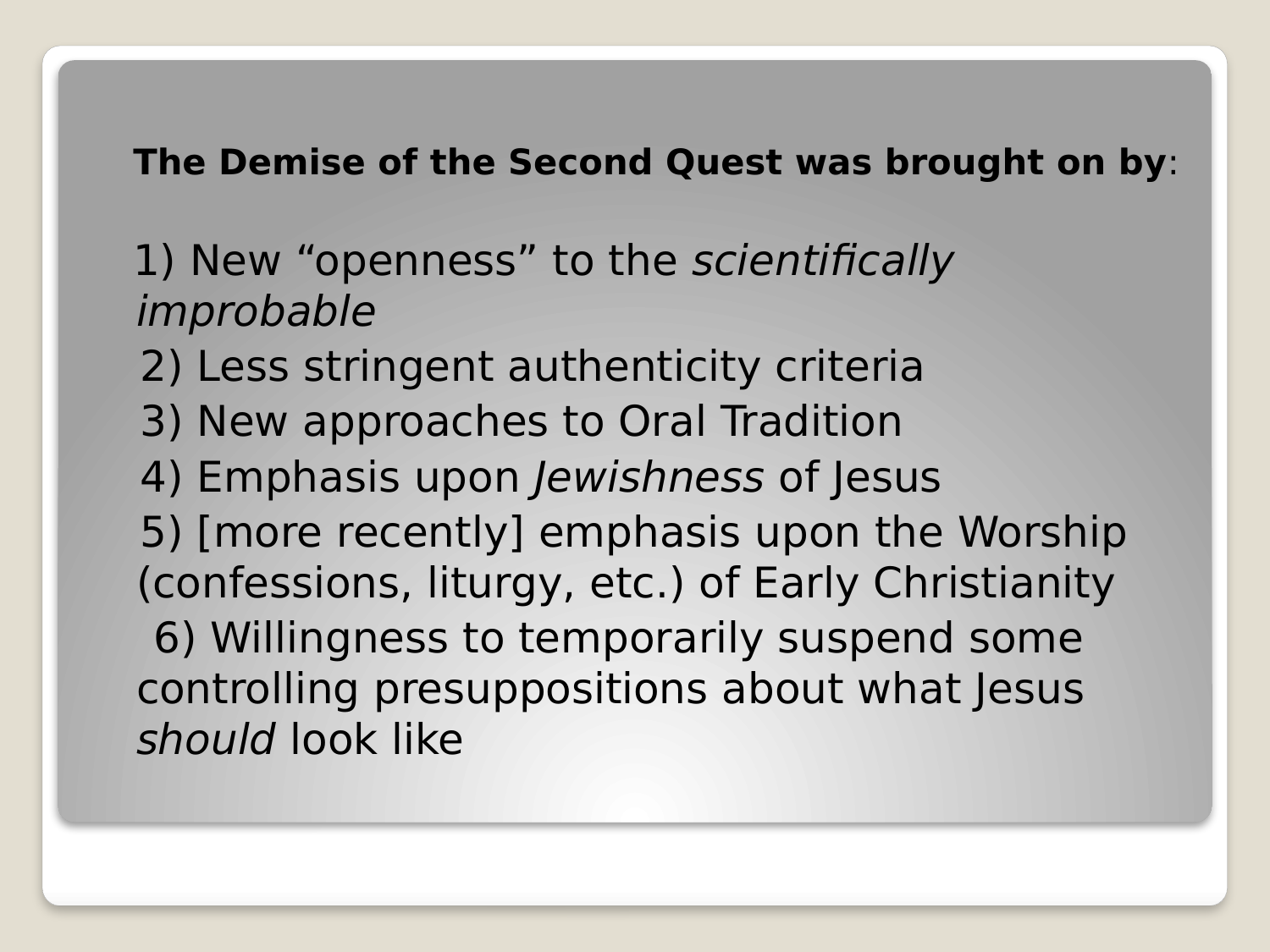

The Demise of the Second Quest was brought on by:

   1) New “openness” to the scientifically improbable
   2) Less stringent authenticity criteria
   3) New approaches to Oral Tradition
   4) Emphasis upon Jewishness of Jesus
   5) [more recently] emphasis upon the Worship (confessions, liturgy, etc.) of Early Christianity
    6) Willingness to temporarily suspend some controlling presuppositions about what Jesus should look like

#